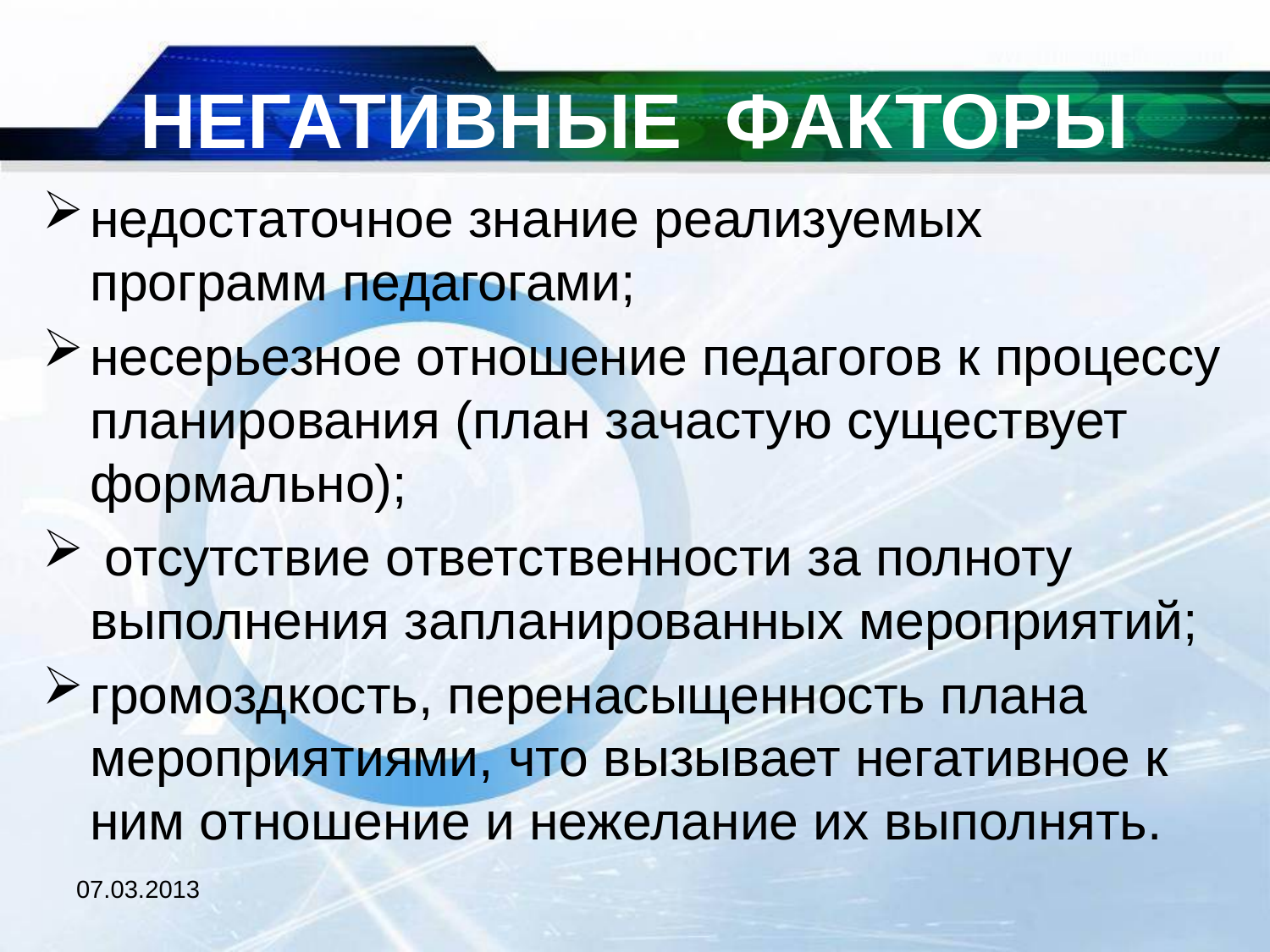

# НЕГАТИВНЫЕ  ФАКТОРЫ
недостаточное знание реализуемых программ педагогами;
несерьезное отношение педагогов к процессу планирования (план зачастую существует формально);
 отсутствие ответственности за полноту выполнения запланированных мероприятий;
громоздкость, перенасыщенность плана мероприятиями, что вызывает негативное к ним отношение и нежелание их выполнять.

07.03.2013